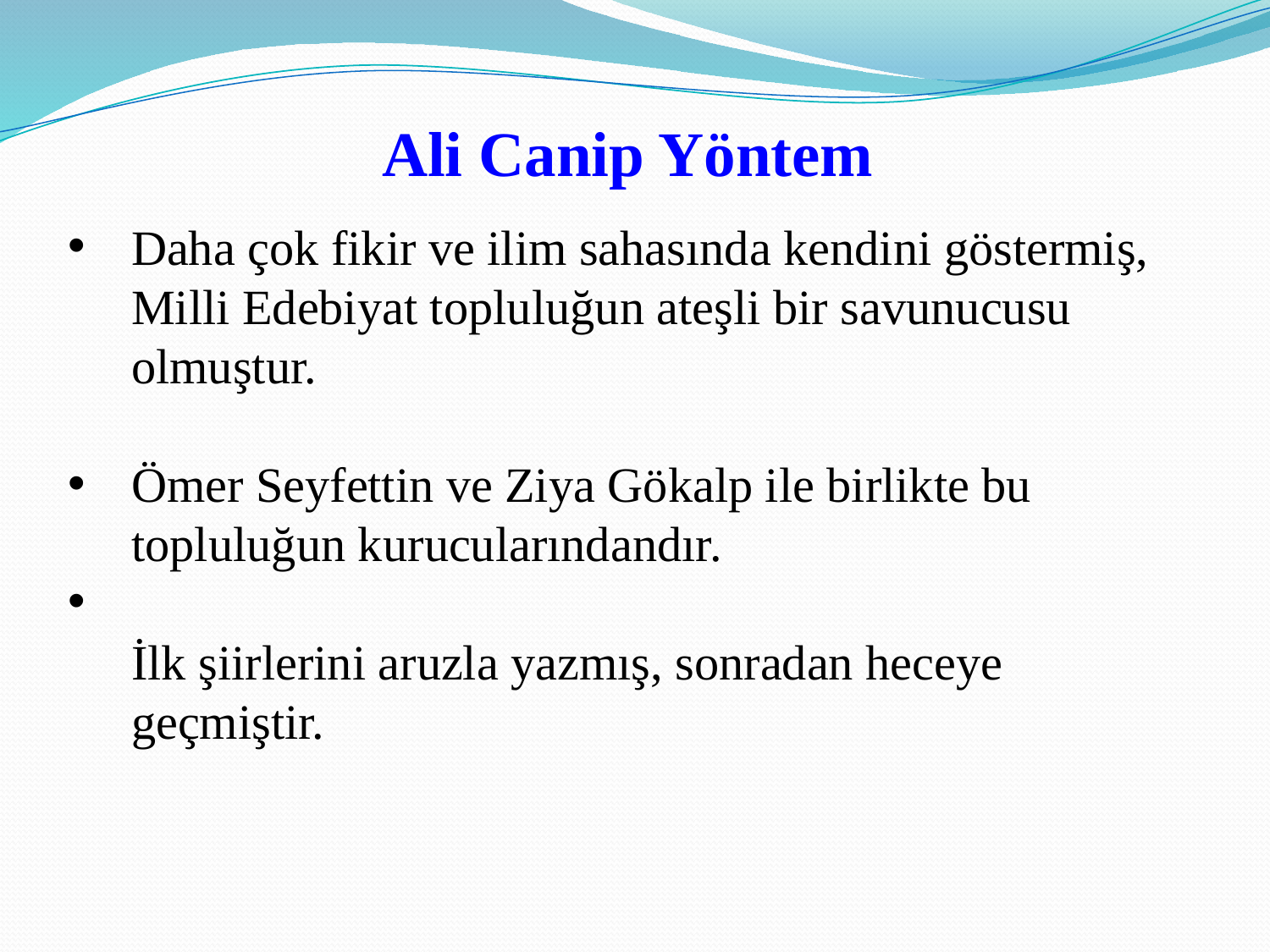

Ali Canip Yöntem
​Daha çok fikir ve ilim sahasında kendini göstermiş, Milli Edebiyat topluluğun ateşli bir savunucusu olmuştur.

Ömer Seyfettin ve Ziya Gökalp ile birlikte bu topluluğun kurucularındandır.
İlk şiirlerini aruzla yazmış, sonradan heceye geçmiştir.